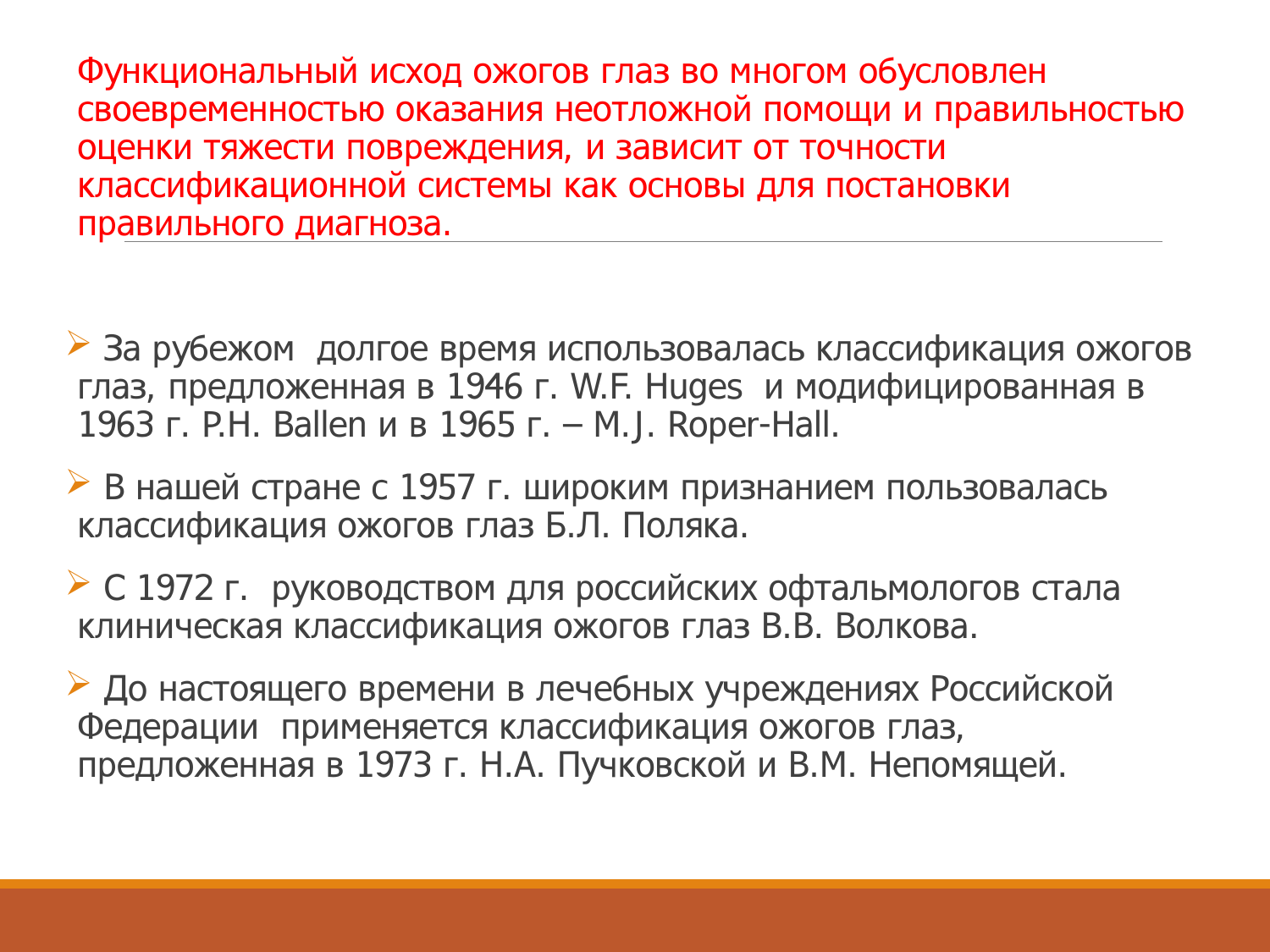

Функциональный исход ожогов глаз во многом обусловлен своевременностью оказания неотложной помощи и правильностью оценки тяжести повреждения, и зависит от точности классификационной системы как основы для постановки правильного диагноза.

 За рубежом  долгое время использовалась классификация ожогов глаз, предложенная в 1946 г. W.F. Huges  и модифицированная в 1963 г. P.H. Ballen и в 1965 г. – M.J. Roper-Hall.
 В нашей стране с 1957 г. широким признанием пользовалась классификация ожогов глаз Б.Л. Поляка.
 С 1972 г.  руководством для российских офтальмологов стала клиническая классификация ожогов глаз В.В. Волкова.
 До настоящего времени в лечебных учреждениях Российской Федерации  применяется классификация ожогов глаз, предложенная в 1973 г. Н.А. Пучковской и В.М. Непомящей.